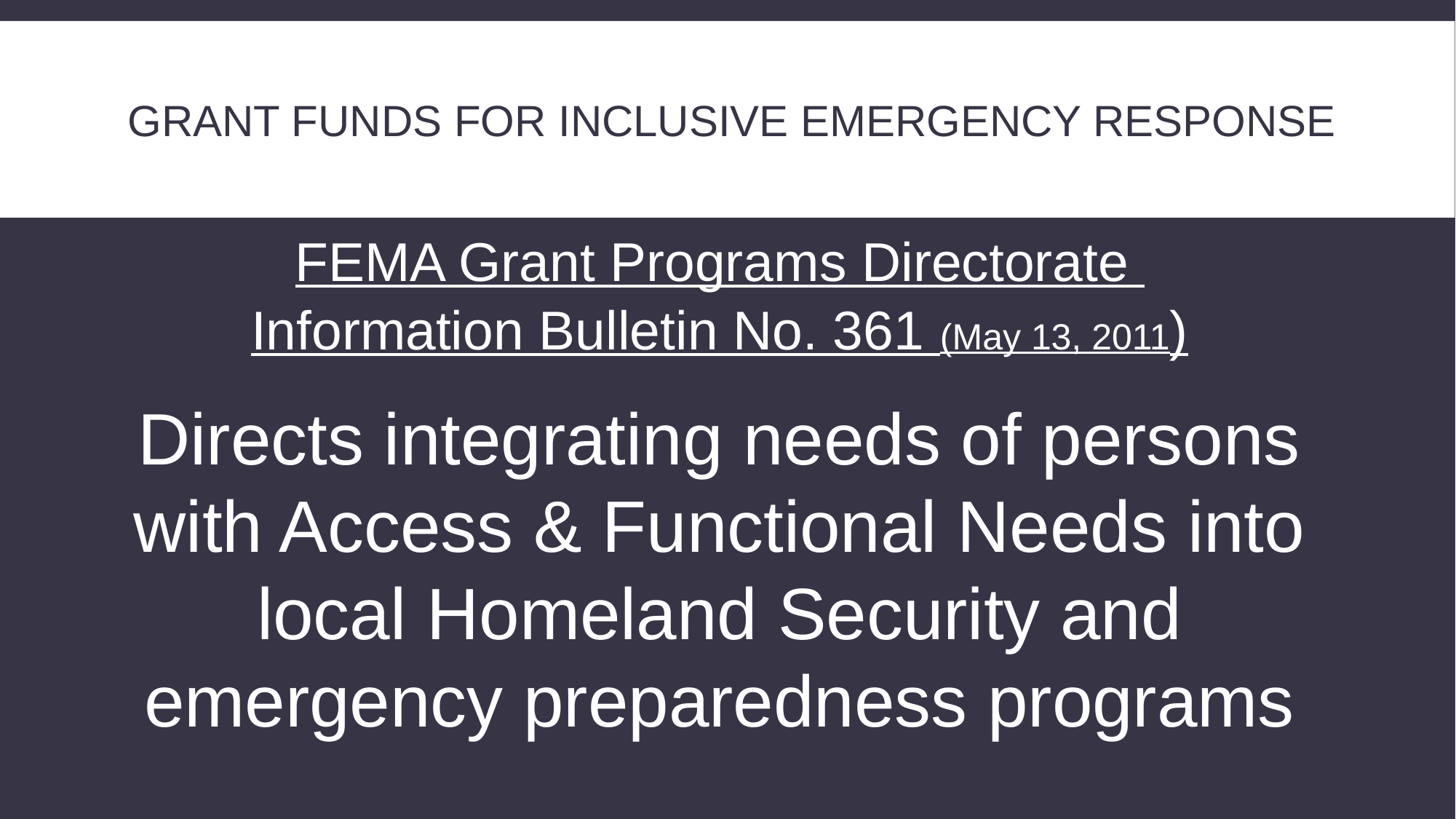

# Grant Funds for Inclusive Emergency Response
FEMA Grant Programs Directorate
Information Bulletin No. 361 (May 13, 2011)

Directs integrating needs of persons with Access & Functional Needs into local Homeland Security and emergency preparedness programs